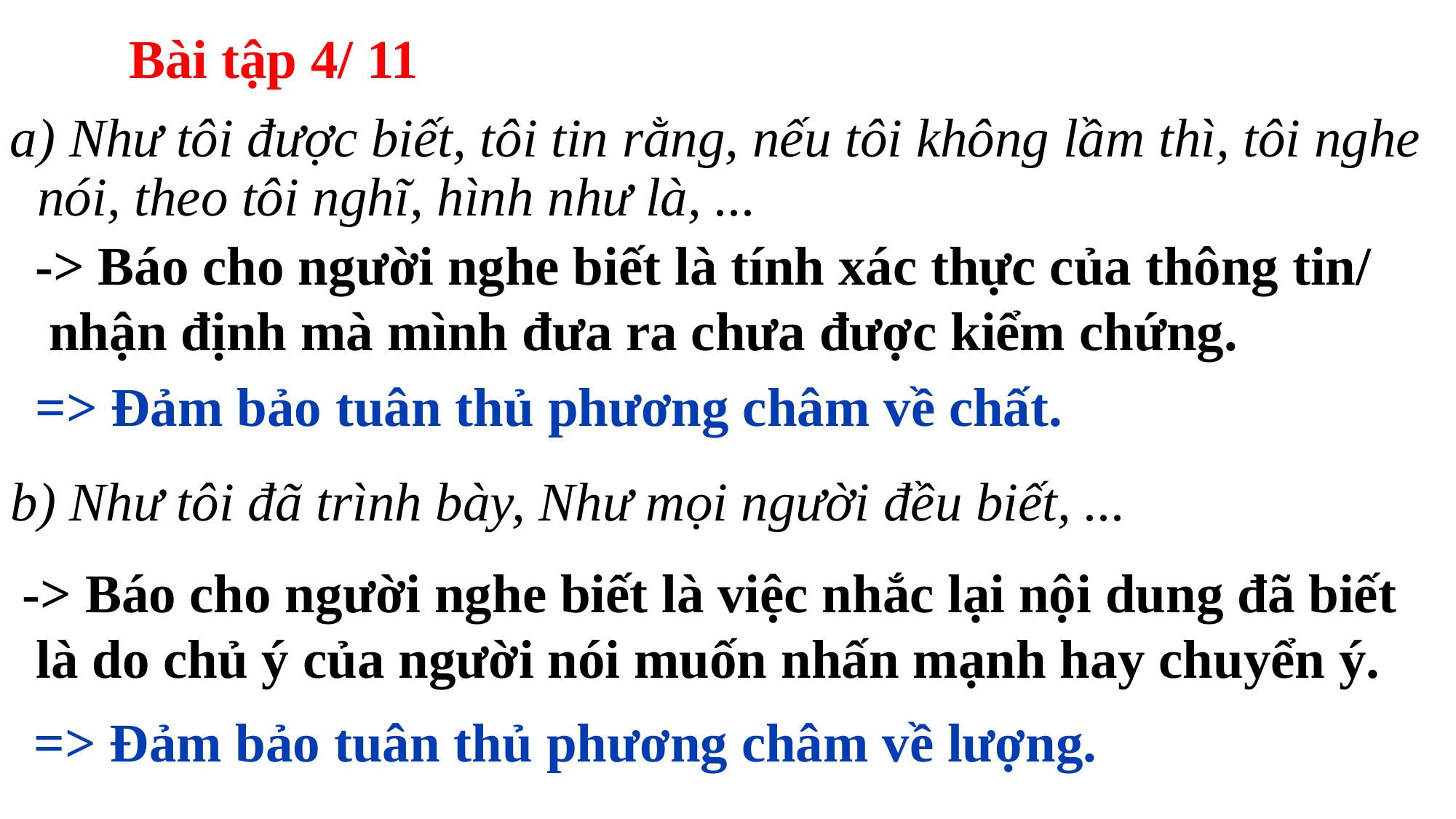

Bài tập 4/ 11
a) Như tôi được biết, tôi tin rằng, nếu tôi không lầm thì, tôi nghe nói, theo tôi nghĩ, hình như là, ...
-> Báo cho người nghe biết là tính xác thực của thông tin/
 nhận định mà mình đưa ra chưa được kiểm chứng.
=> Đảm bảo tuân thủ phương châm về chất.
b) Như tôi đã trình bày, Như mọi người đều biết, ...
-> Báo cho người nghe biết là việc nhắc lại nội dung đã biết
 là do chủ ý của người nói muốn nhấn mạnh hay chuyển ý.
=> Đảm bảo tuân thủ phương châm về lượng.